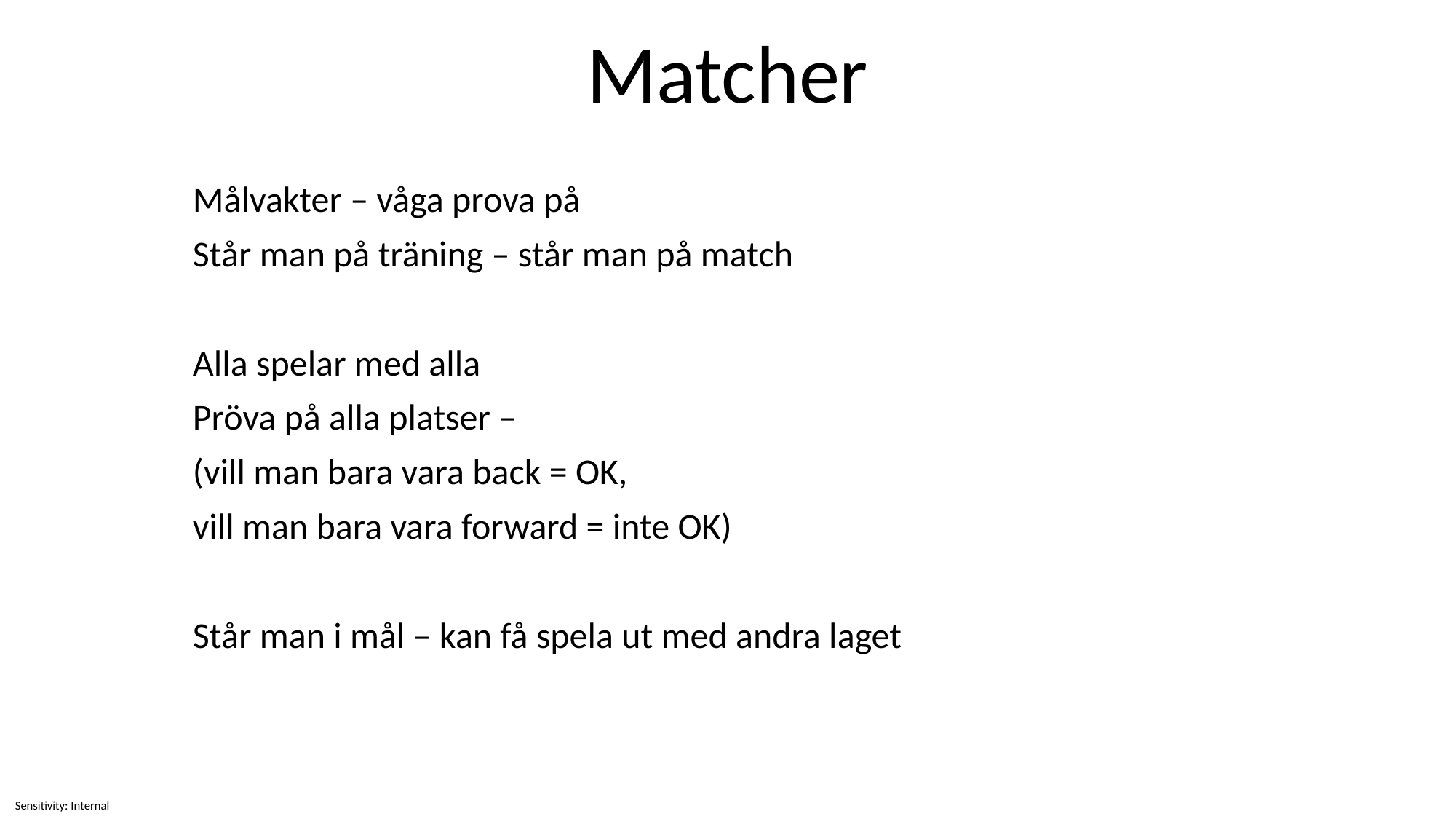

# Matcher
Målvakter – våga prova på
Står man på träning – står man på match

Alla spelar med alla
Pröva på alla platser –
(vill man bara vara back = OK,
vill man bara vara forward = inte OK)

Står man i mål – kan få spela ut med andra laget